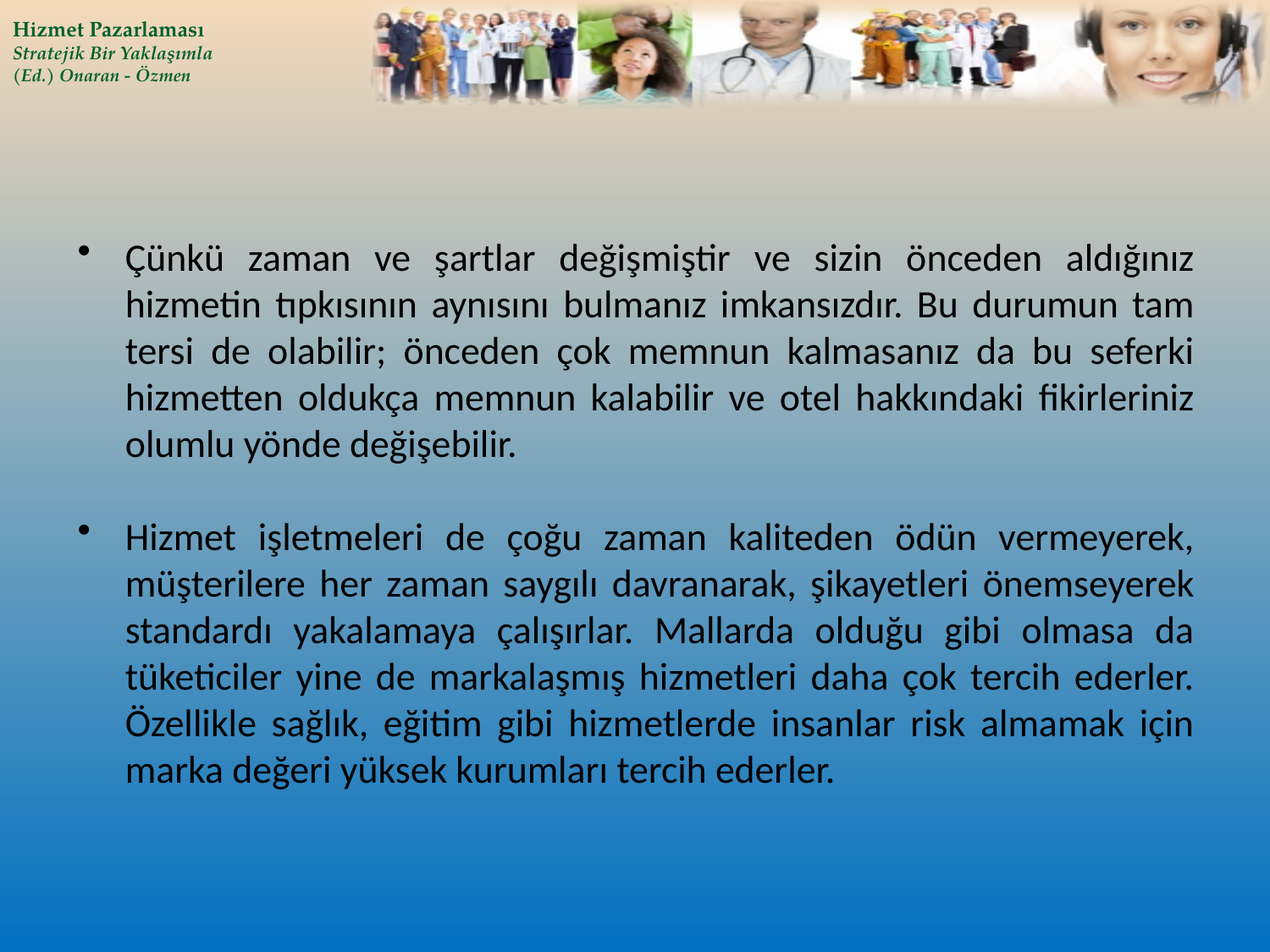

Çünkü zaman ve şartlar değişmiştir ve sizin önceden aldığınız hizmetin tıpkısının aynısını bulmanız imkansızdır. Bu durumun tam tersi de olabilir; önceden çok memnun kalmasanız da bu seferki hizmetten oldukça memnun kalabilir ve otel hakkındaki fikirleriniz olumlu yönde değişebilir.

Hizmet işletmeleri de çoğu zaman kaliteden ödün vermeyerek, müşterilere her zaman saygılı davranarak, şikayetleri önemseyerek standardı yakalamaya çalışırlar. Mallarda olduğu gibi olmasa da tüketiciler yine de markalaşmış hizmetleri daha çok tercih ederler. Özellikle sağlık, eğitim gibi hizmetlerde insanlar risk almamak için marka değeri yüksek kurumları tercih ederler.